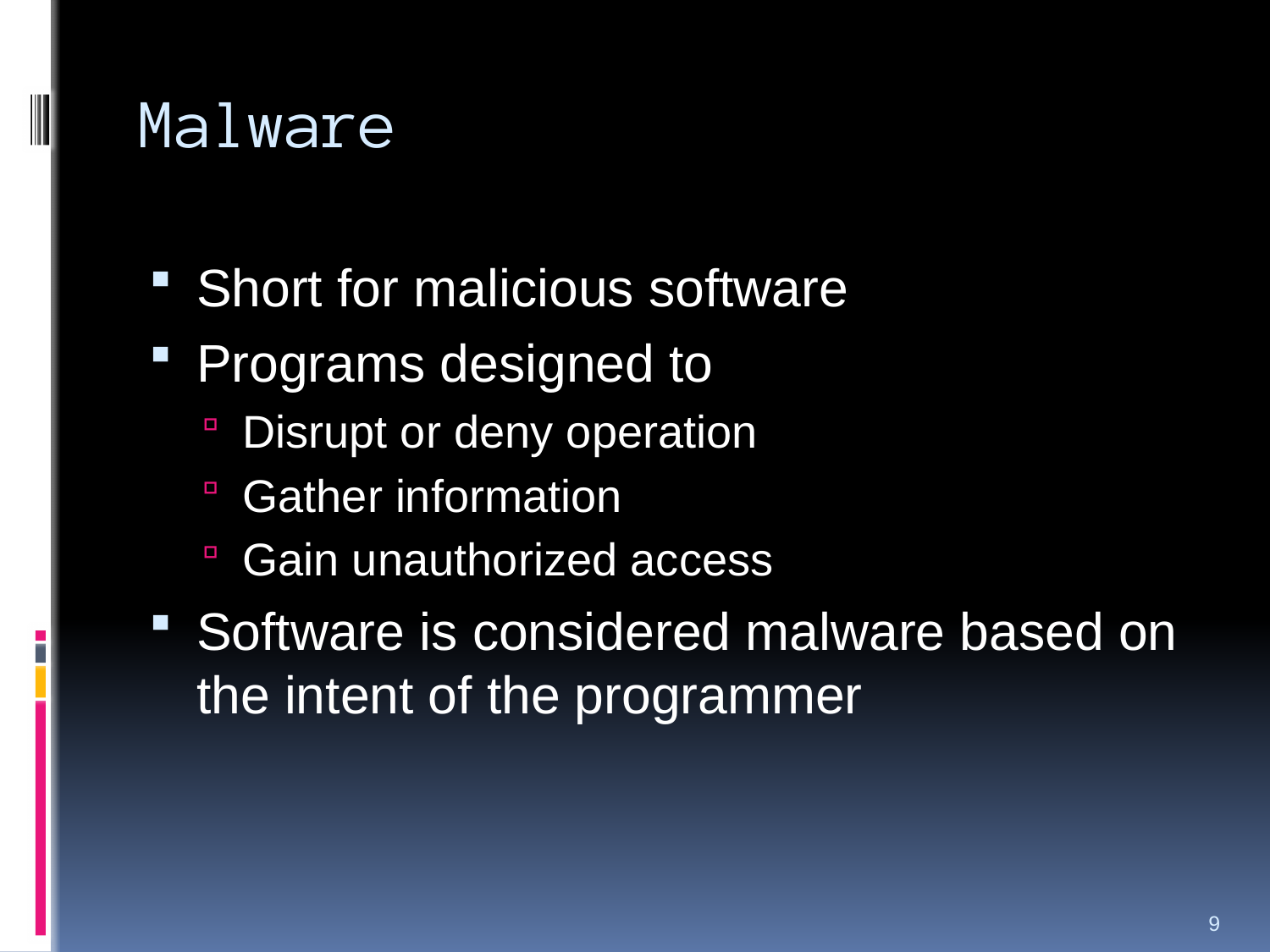

# Malware
Short for malicious software
Programs designed to
Disrupt or deny operation
Gather information
Gain unauthorized access
Software is considered malware based on the intent of the programmer
9